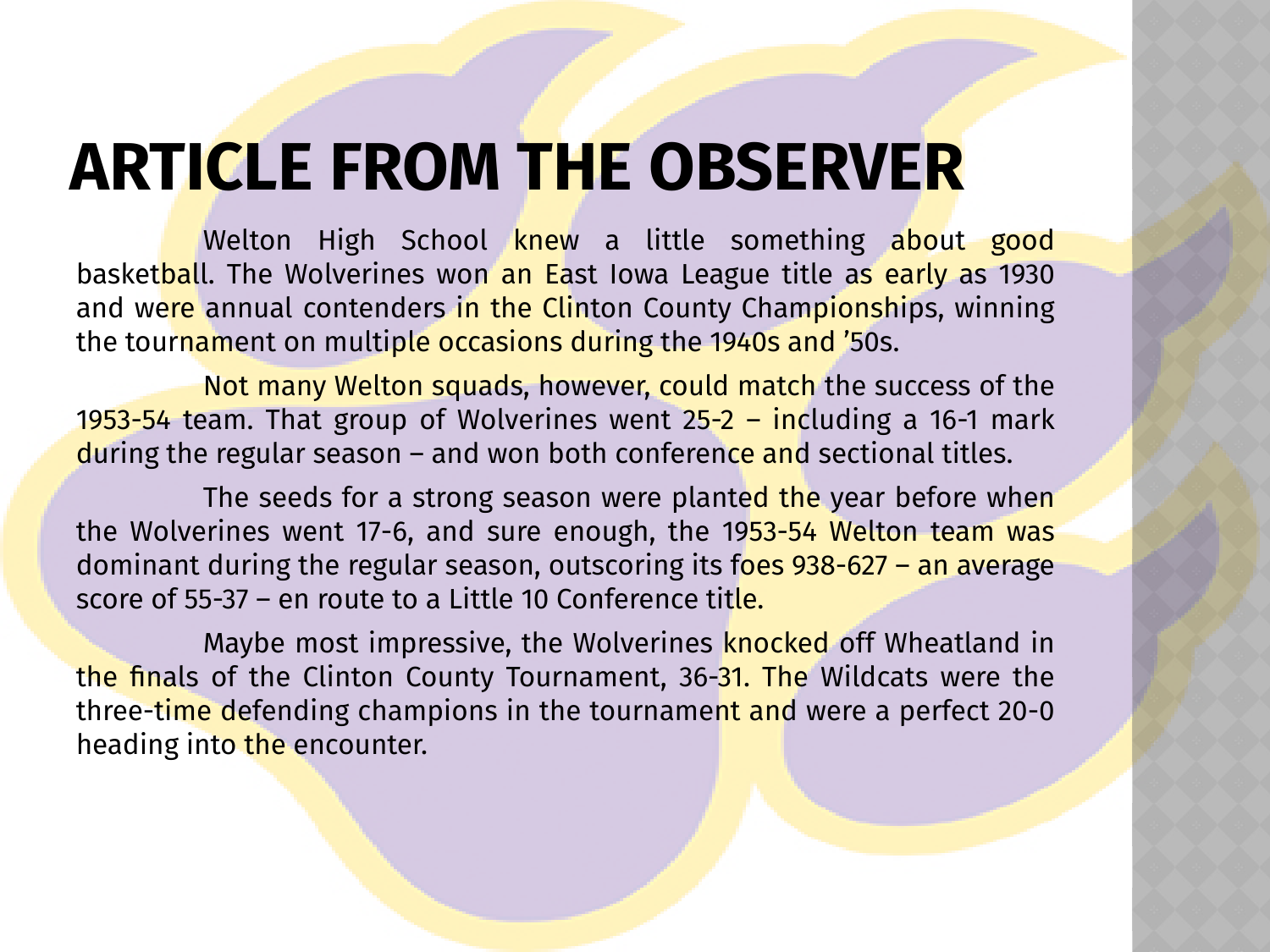

# Article from the Observer
	Welton High School knew a little something about good basketball. The Wolverines won an East Iowa League title as early as 1930 and were annual contenders in the Clinton County Championships, winning the tournament on multiple occasions during the 1940s and ’50s.
	Not many Welton squads, however, could match the success of the 1953-54 team. That group of Wolverines went 25-2 – including a 16-1 mark during the regular season – and won both conference and sectional titles.
	The seeds for a strong season were planted the year before when the Wolverines went 17-6, and sure enough, the 1953-54 Welton team was dominant during the regular season, outscoring its foes 938-627 – an average score of 55-37 – en route to a Little 10 Conference title.
	Maybe most impressive, the Wolverines knocked off Wheatland in the finals of the Clinton County Tournament, 36-31. The Wildcats were the three-time defending champions in the tournament and were a perfect 20-0 heading into the encounter.